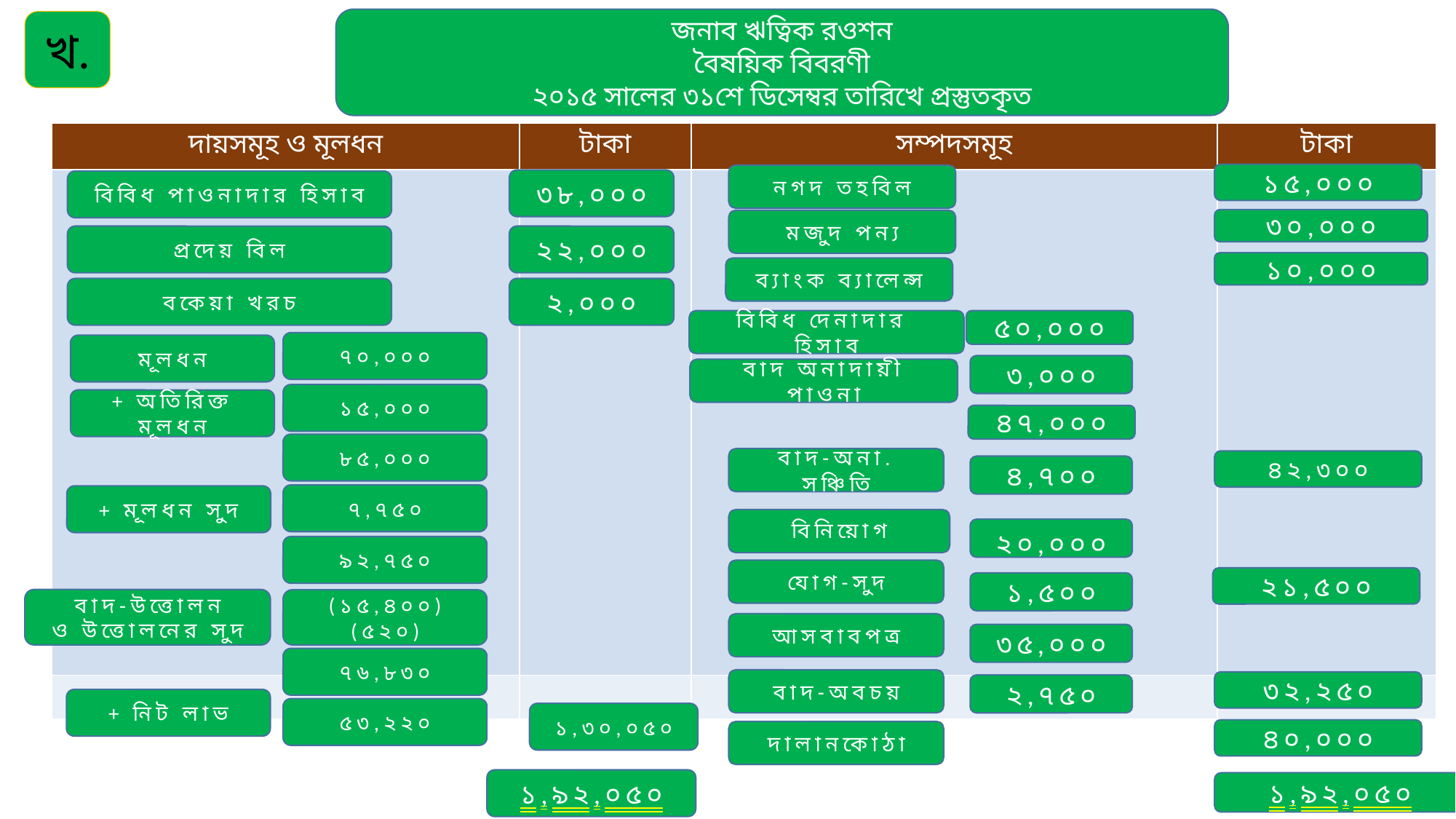

জনাব ঋত্বিক রওশন
বৈষয়িক বিবরণী
২০১৫ সালের ৩১শে ডিসেম্বর তারিখে প্রস্তুতকৃত
খ.
| দায়সমূহ ও মূলধন | টাকা | সম্পদসমূহ | টাকা |
| --- | --- | --- | --- |
|  |  |  |  |
|  |  |  |  |
১৫,০০০
নগদ তহবিল
৩৮,০০০
বিবিধ পাওনাদার হিসাব
৩০,০০০
মজুদ পন্য
প্রদেয় বিল
২২,০০০
১০,০০০
ব্যাংক ব্যালেন্স
বকেয়া খরচ
২,০০০
বিবিধ দেনাদার  হিসাব
৫০,০০০
৭০,০০০
মূলধন
৩,০০০
বাদ অনাদায়ী পাওনা
১৫,০০০
+ অতিরিক্ত মূলধন
৪৭,০০০
৮৫,০০০
বাদ-অনা. সঞ্চিতি
৪২,৩০০
৪,৭০০
৭,৭৫০
+ মূলধন সুদ
বিনিয়োগ
২০,০০০
৯২,৭৫০
যোগ-সুদ
২১,৫০০
১,৫০০
বাদ-উত্তোলন
ও উত্তোলনের ‍সুদ
(১৫,৪০০)
(৫২০)
আসবাবপত্র
৩৫,০০০
৭৬,৮৩০
বাদ-অবচয়
৩২,২৫০
২,৭৫০
+ নিট লাভ
৫৩,২২০
১,৩০,০৫০
৪০,০০০
দালানকোঠা
১,৯২,০৫০
১,৯২,০৫০